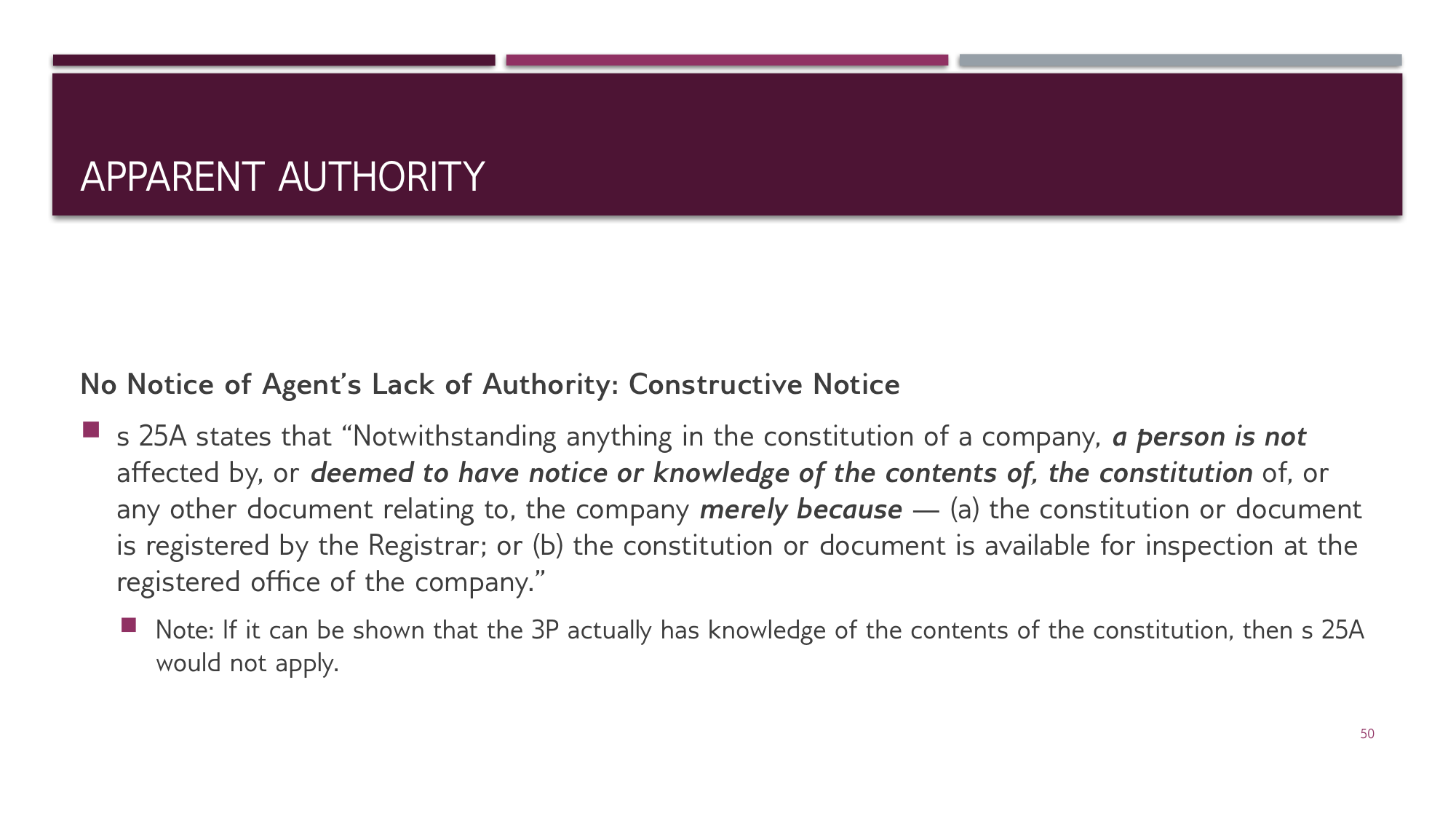

# apparent authority
No Notice of Agent’s Lack of Authority: Constructive Notice
s 25A states that “Notwithstanding anything in the constitution of a company, a person is not affected by, or deemed to have notice or knowledge of the contents of, the constitution of, or any other document relating to, the company merely because — (a) the constitution or document is registered by the Registrar; or (b) the constitution or document is available for inspection at the registered office of the company.”
Note: If it can be shown that the 3P actually has knowledge of the contents of the constitution, then s 25A would not apply.
50